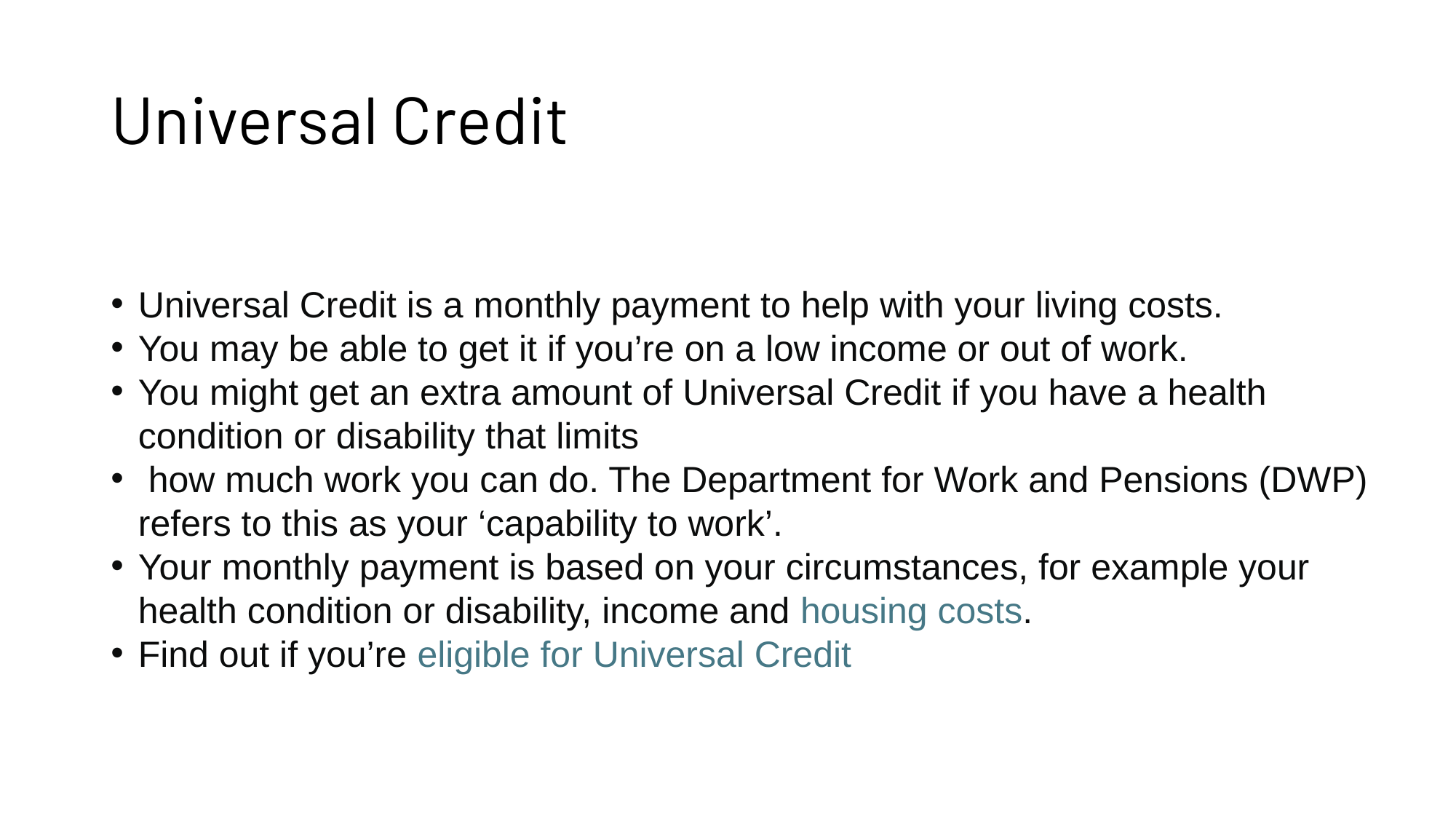

# Universal Credit
Universal Credit is a monthly payment to help with your living costs.
You may be able to get it if you’re on a low income or out of work.
You might get an extra amount of Universal Credit if you have a health condition or disability that limits
 how much work you can do. The Department for Work and Pensions (DWP) refers to this as your ‘capability to work’.
Your monthly payment is based on your circumstances, for example your health condition or disability, income and housing costs.
Find out if you’re eligible for Universal Credit